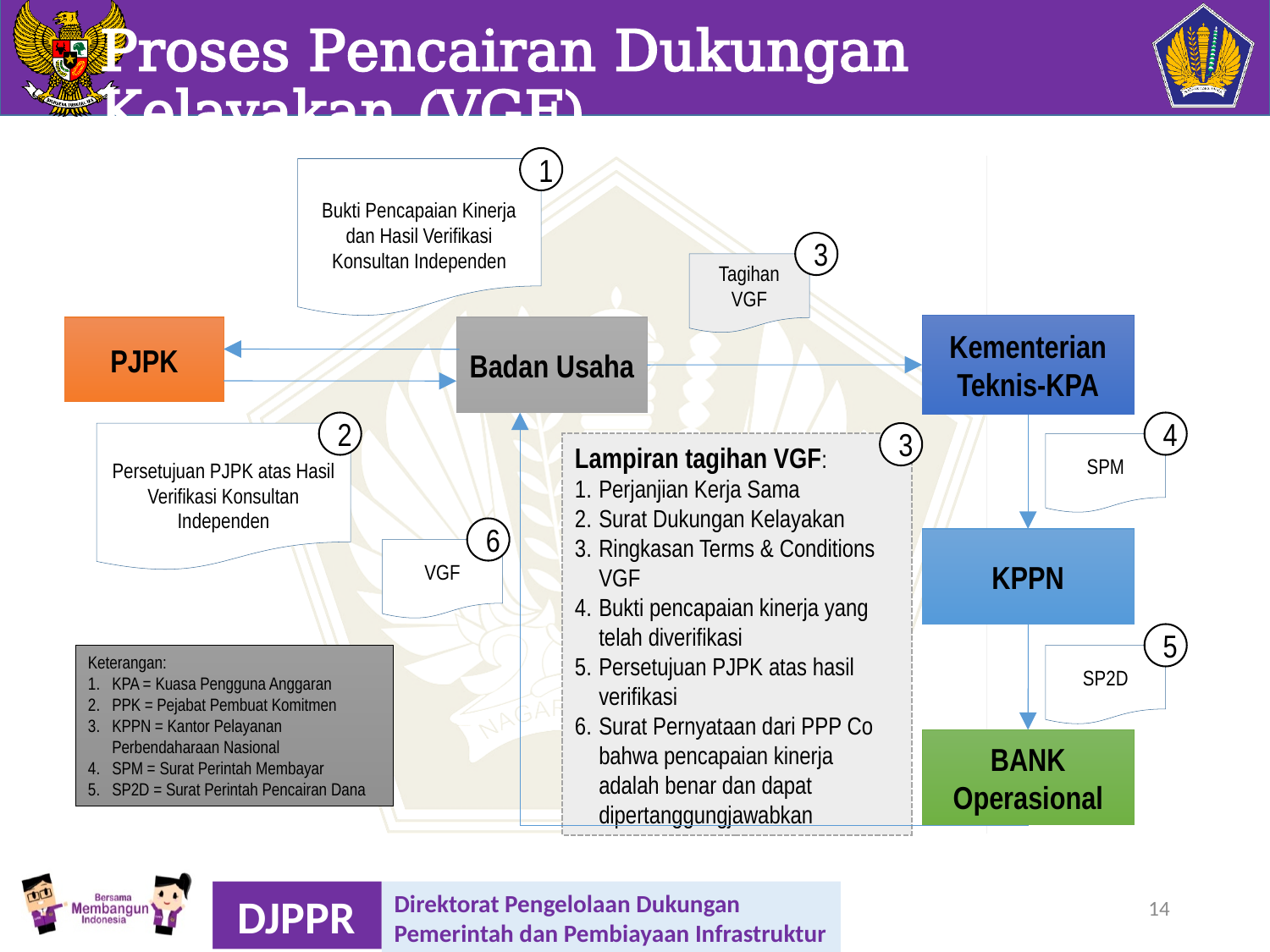

# Proses Pencairan Dukungan Kelayakan (VGF)
1

Bukti Pencapaian Kinerja dan Hasil Verifikasi Konsultan Independen
3
Tagihan VGF
Kementerian Teknis-KPA
PJPK
Badan Usaha
2
4

Persetujuan PJPK atas Hasil Verifikasi Konsultan Independen
3
Lampiran tagihan VGF:
Perjanjian Kerja Sama
Surat Dukungan Kelayakan
Ringkasan Terms & Conditions VGF
Bukti pencapaian kinerja yang telah diverifikasi
Persetujuan PJPK atas hasil verifikasi
Surat Pernyataan dari PPP Co bahwa pencapaian kinerja adalah benar dan dapat dipertanggungjawabkan
SPM
6
KPPN
VGF
5
Keterangan:
KPA = Kuasa Pengguna Anggaran
PPK = Pejabat Pembuat Komitmen
KPPN = Kantor Pelayanan Perbendaharaan Nasional
SPM = Surat Perintah Membayar
SP2D = Surat Perintah Pencairan Dana
SP2D
BANK Operasional
14